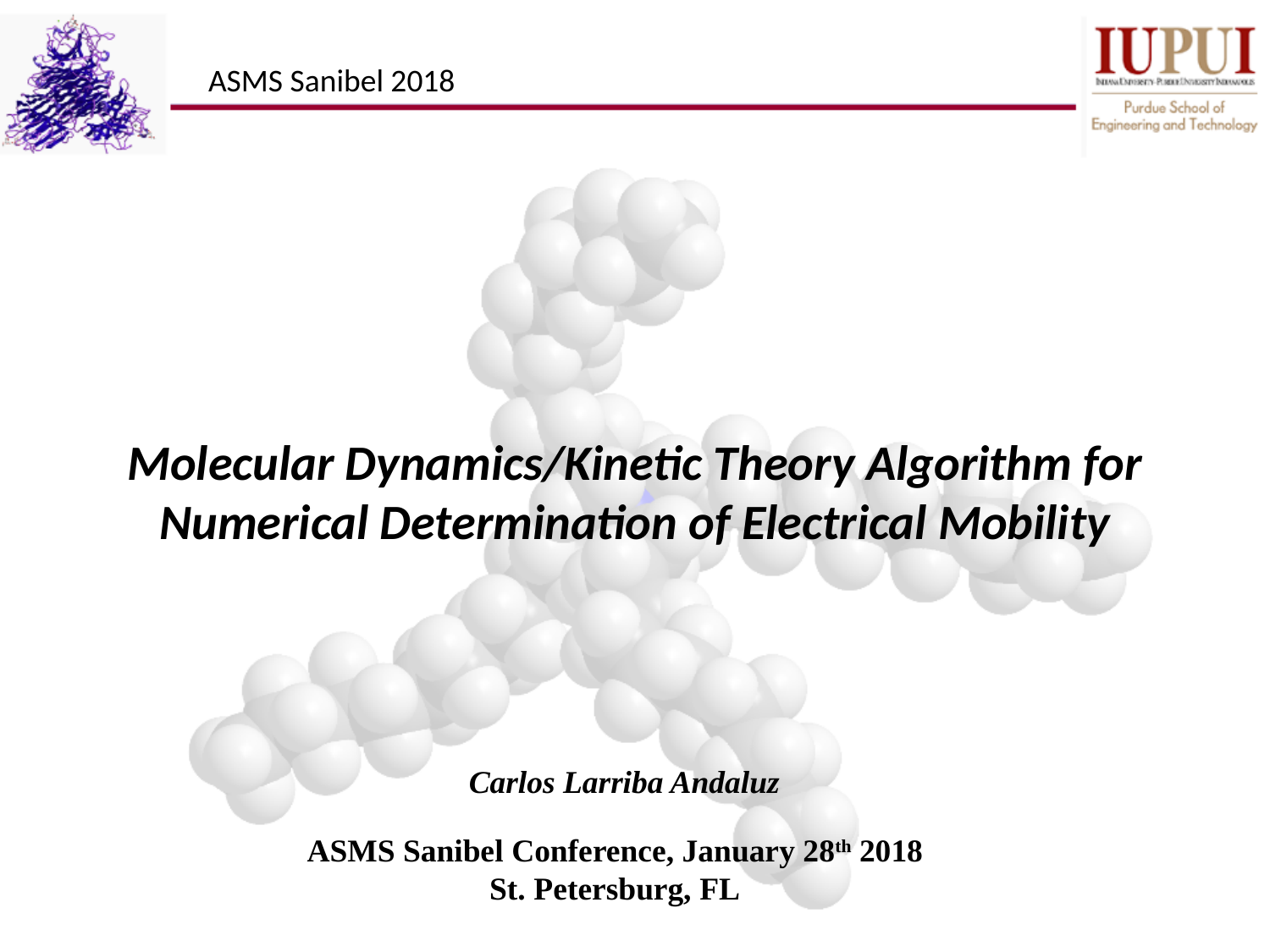

ASMS Sanibel 2018
Molecular Dynamics/Kinetic Theory Algorithm for Numerical Determination of Electrical Mobility
Carlos Larriba Andaluz
ASMS Sanibel Conference, January 28th 2018
St. Petersburg, FL